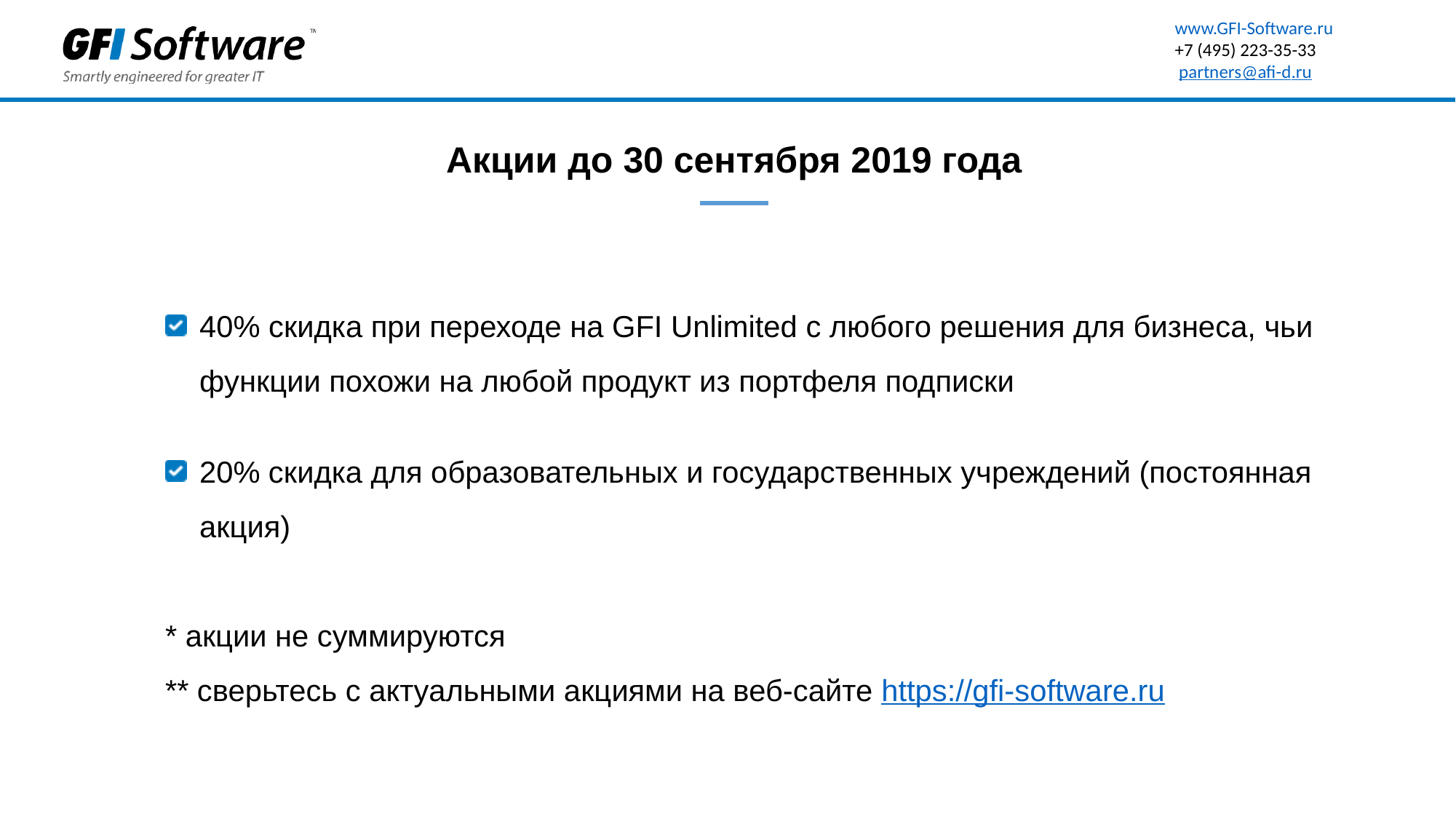

Акции до 30 сентября 2019 года
40% скидка при переходе на GFI Unlimited с любого решения для бизнеса, чьи функции похожи на любой продукт из портфеля подписки
20% скидка для образовательных и государственных учреждений (постоянная акция)

* акции не суммируются
** сверьтесь с актуальными акциями на веб-сайте https://gfi-software.ru